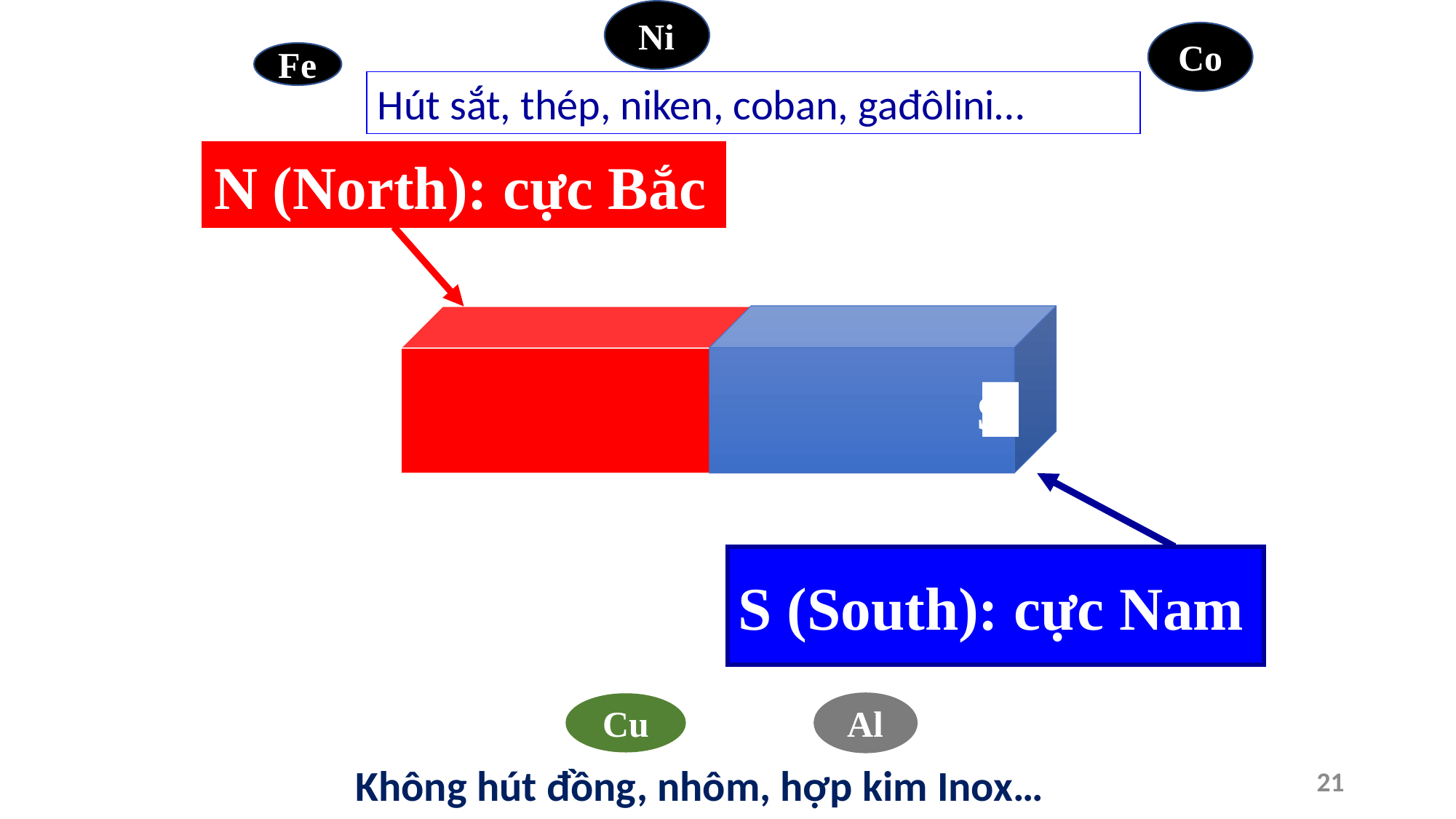

Ni
Co
Fe
Hút sắt, thép, niken, coban, gađôlini…
N (North): cực Bắc

S
N

S (South): cực Nam
Cu
Al
Không hút đồng, nhôm, hợp kim Inox…
21